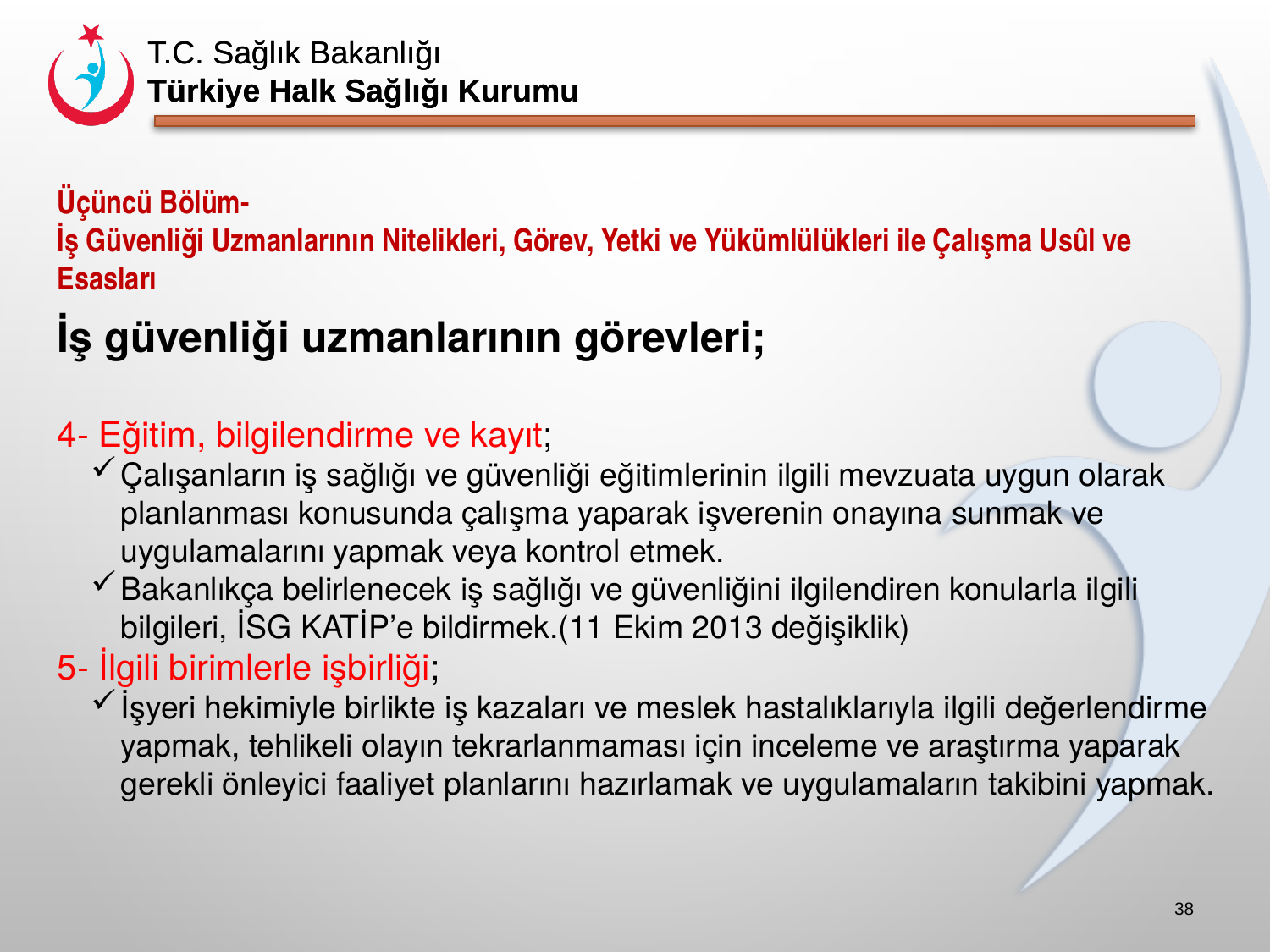

Üçüncü Bölüm-
İş Güvenliği Uzmanlarının Nitelikleri, Görev, Yetki ve Yükümlülükleri ile Çalışma Usûl ve Esasları
İş güvenliği uzmanlarının görevleri;

4- Eğitim, bilgilendirme ve kayıt;
Çalışanların iş sağlığı ve güvenliği eğitimlerinin ilgili mevzuata uygun olarak planlanması konusunda çalışma yaparak işverenin onayına sunmak ve uygulamalarını yapmak veya kontrol etmek.
Bakanlıkça belirlenecek iş sağlığı ve güvenliğini ilgilendiren konularla ilgili bilgileri, İSG KATİP’e bildirmek.(11 Ekim 2013 değişiklik)
5- İlgili birimlerle işbirliği;
İşyeri hekimiyle birlikte iş kazaları ve meslek hastalıklarıyla ilgili değerlendirme yapmak, tehlikeli olayın tekrarlanmaması için inceleme ve araştırma yaparak gerekli önleyici faaliyet planlarını hazırlamak ve uygulamaların takibini yapmak.
38